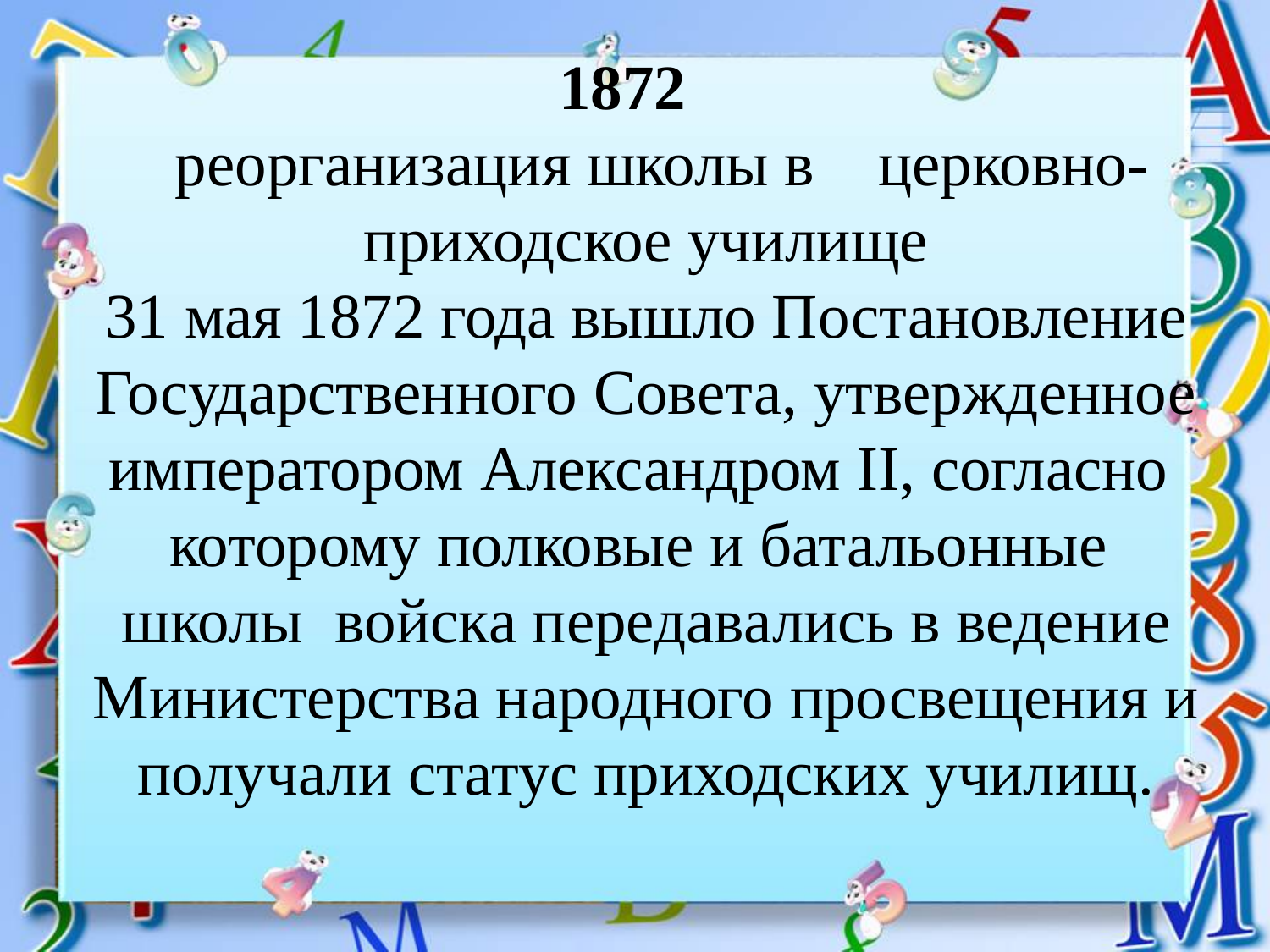

# 1872 реорганизация школы в    церковно-приходское училище  31 мая 1872 года вышло Постановление Государственного Совета, утвержденное императором Александром II, согласно  которому полковые и батальонные  школы  войска передавались в ведение Министерства народного просвещения и получали статус приходских училищ.